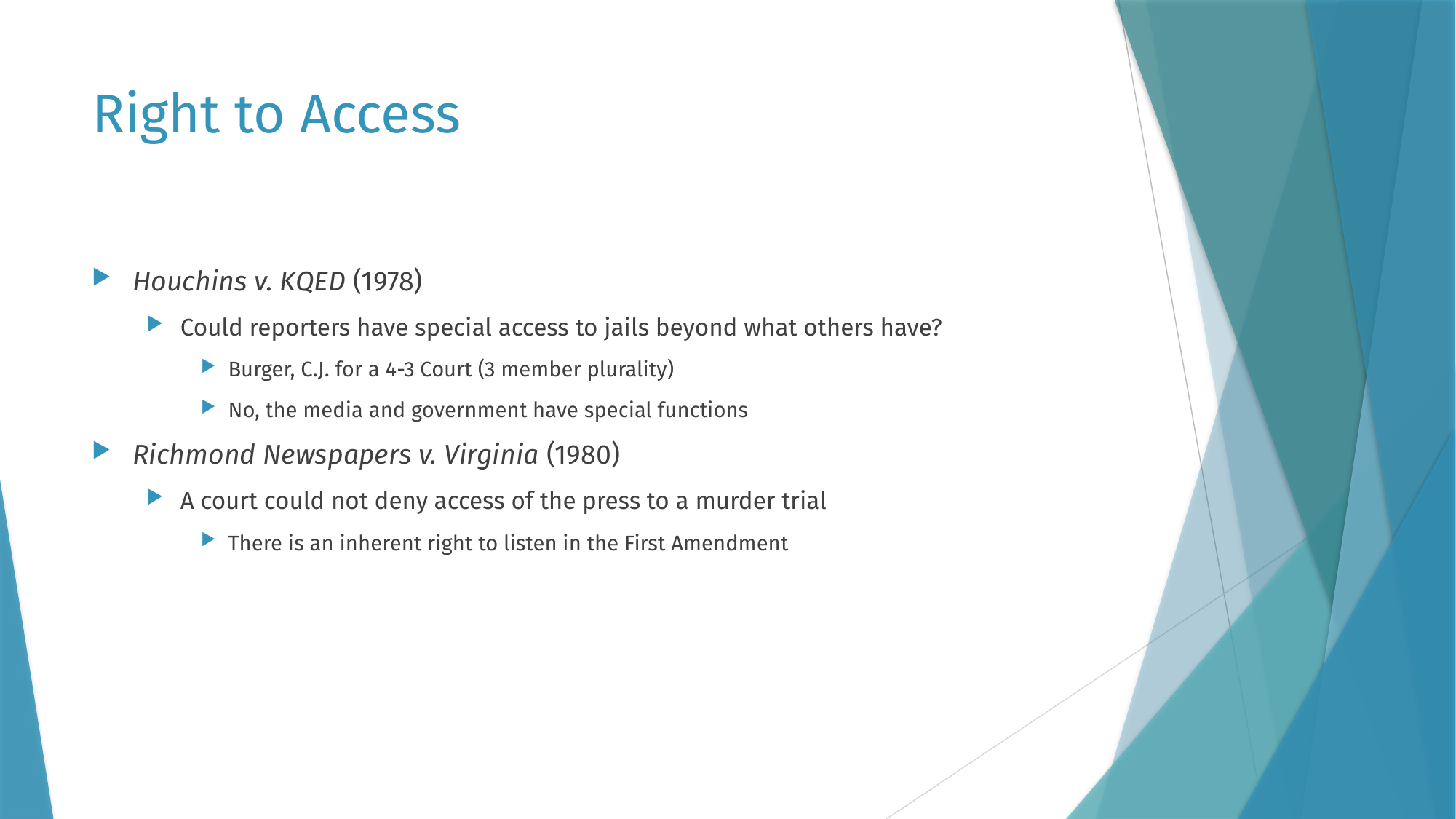

# Right to Access
Houchins v. KQED (1978)
Could reporters have special access to jails beyond what others have?
Burger, C.J. for a 4-3 Court (3 member plurality)
No, the media and government have special functions
Richmond Newspapers v. Virginia (1980)
A court could not deny access of the press to a murder trial
There is an inherent right to listen in the First Amendment